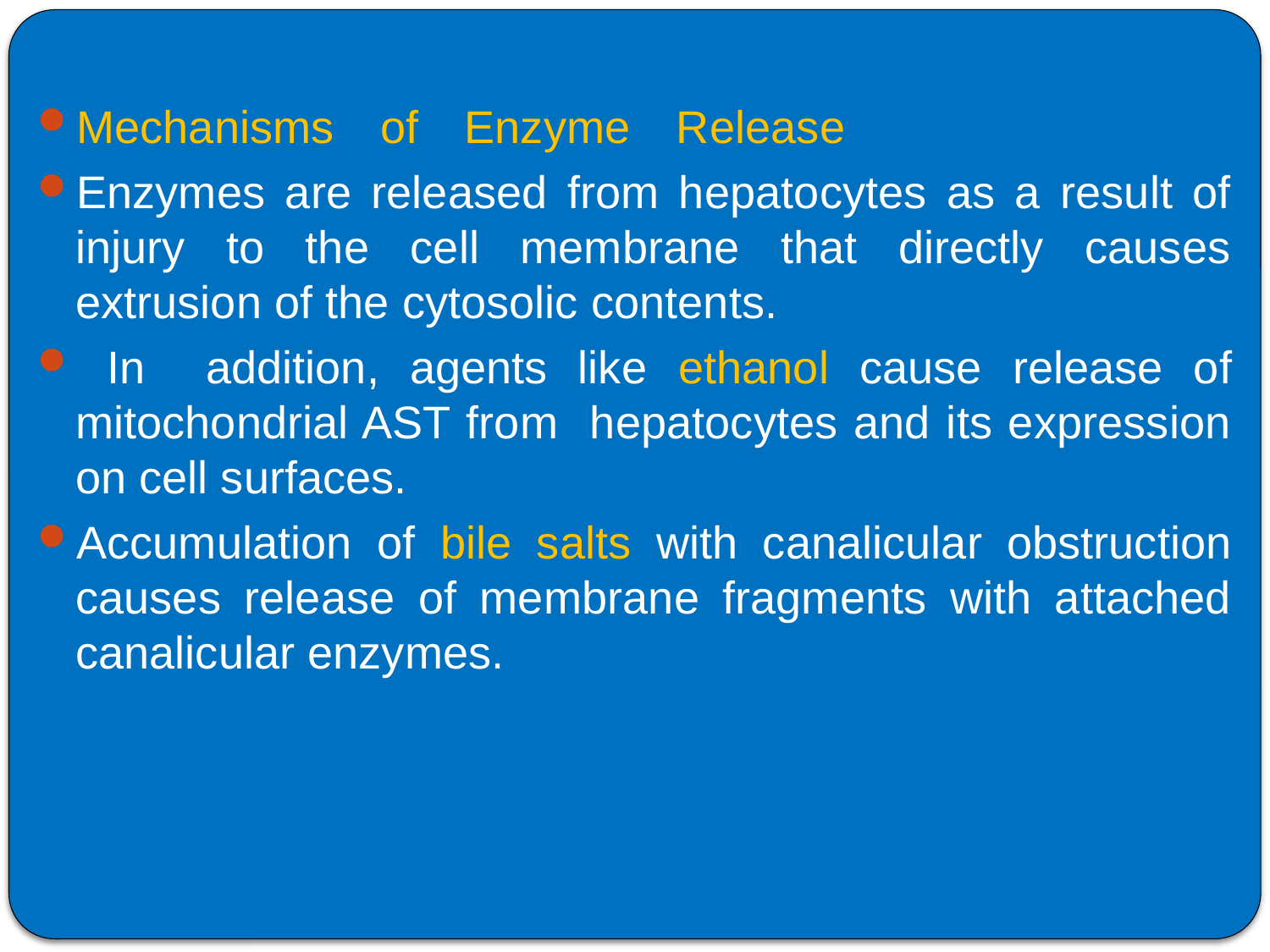

Mechanisms of Enzyme Release
Enzymes are released from hepatocytes as a result of injury to the cell membrane that directly causes extrusion of the cytosolic contents.
 In  addition, agents like ethanol cause release of mitochondrial AST from  hepatocytes and its expression on cell surfaces.
Accumulation of bile salts with canalicular obstruction causes release of membrane fragments with attached canalicular enzymes.